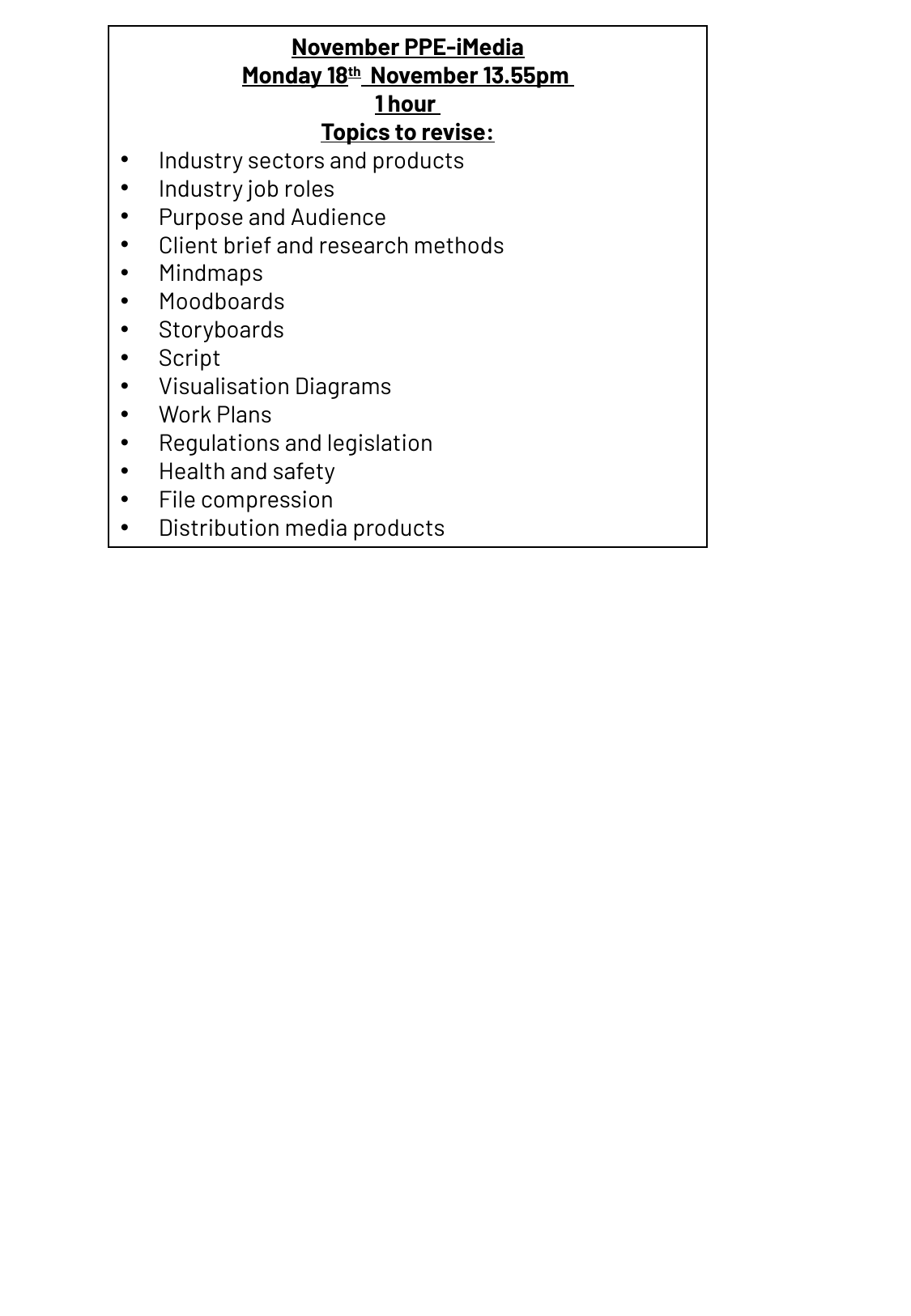

November PPE-iMedia
Monday 18th  November 13.55pm
1 hour
Topics to revise:
Industry sectors and products
Industry job roles
Purpose and Audience
Client brief and research methods
Mindmaps
Moodboards
Storyboards
Script
Visualisation Diagrams
Work Plans
Regulations and legislation
Health and safety
File compression
Distribution media products